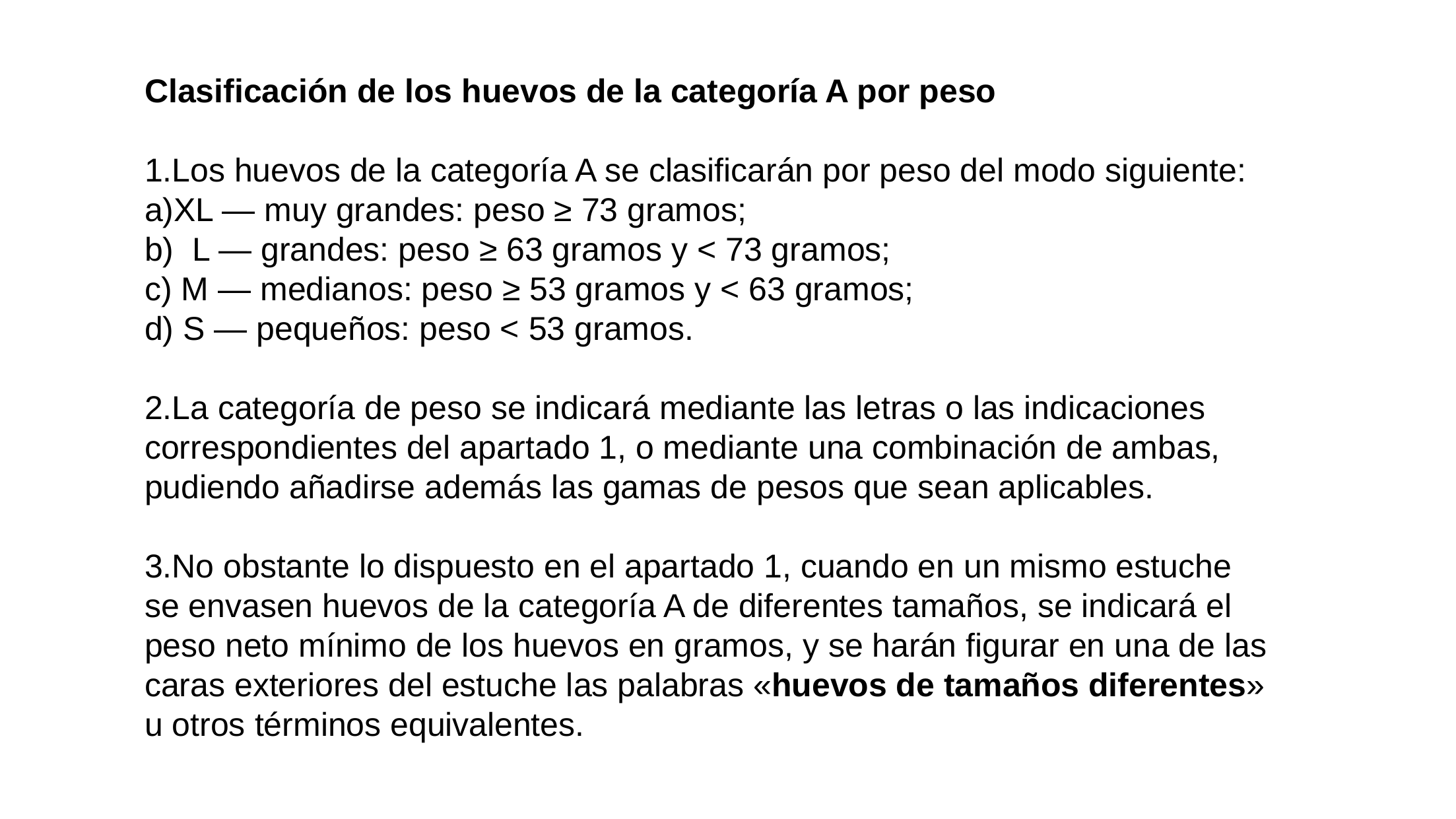

Clasificación de los huevos de la categoría A por peso

1.Los huevos de la categoría A se clasificarán por peso del modo siguiente:
a)XL — muy grandes: peso ≥ 73 gramos;
b)  L — grandes: peso ≥ 63 gramos y < 73 gramos;
c) M — medianos: peso ≥ 53 gramos y < 63 gramos;
d) S — pequeños: peso < 53 gramos.

2.La categoría de peso se indicará mediante las letras o las indicaciones correspondientes del apartado 1, o mediante una combinación de ambas, pudiendo añadirse además las gamas de pesos que sean aplicables.

3.No obstante lo dispuesto en el apartado 1, cuando en un mismo estuche se envasen huevos de la categoría A de diferentes tamaños, se indicará el peso neto mínimo de los huevos en gramos, y se harán figurar en una de las caras exteriores del estuche las palabras «huevos de tamaños diferentes» u otros términos equivalentes.